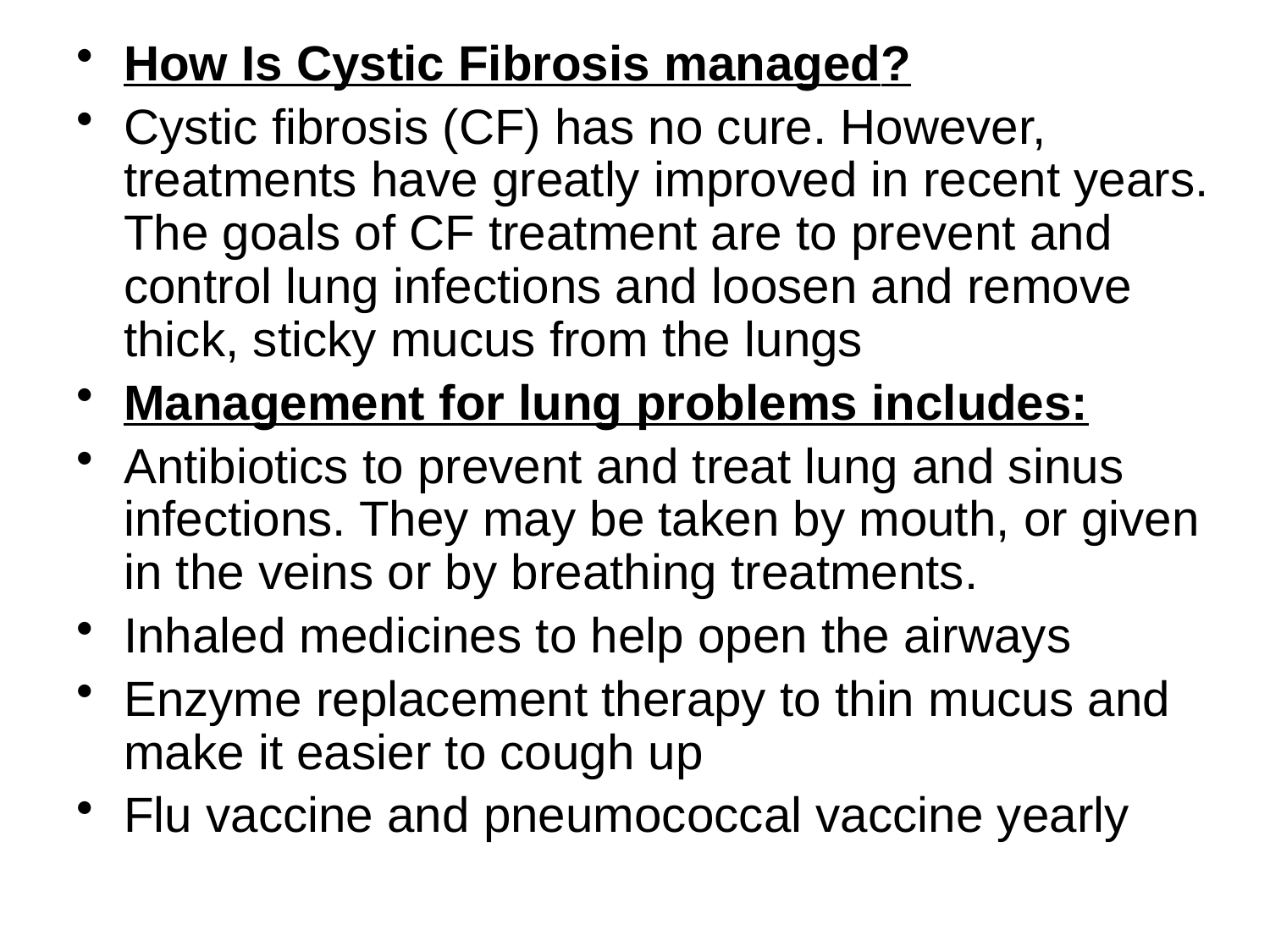

How Is Cystic Fibrosis managed?
Cystic fibrosis (CF) has no cure. However, treatments have greatly improved in recent years. The goals of CF treatment are to prevent and control lung infections and loosen and remove thick, sticky mucus from the lungs
Management for lung problems includes:
Antibiotics to prevent and treat lung and sinus infections. They may be taken by mouth, or given in the veins or by breathing treatments.
Inhaled medicines to help open the airways
Enzyme replacement therapy to thin mucus and make it easier to cough up
Flu vaccine and pneumococcal vaccine yearly